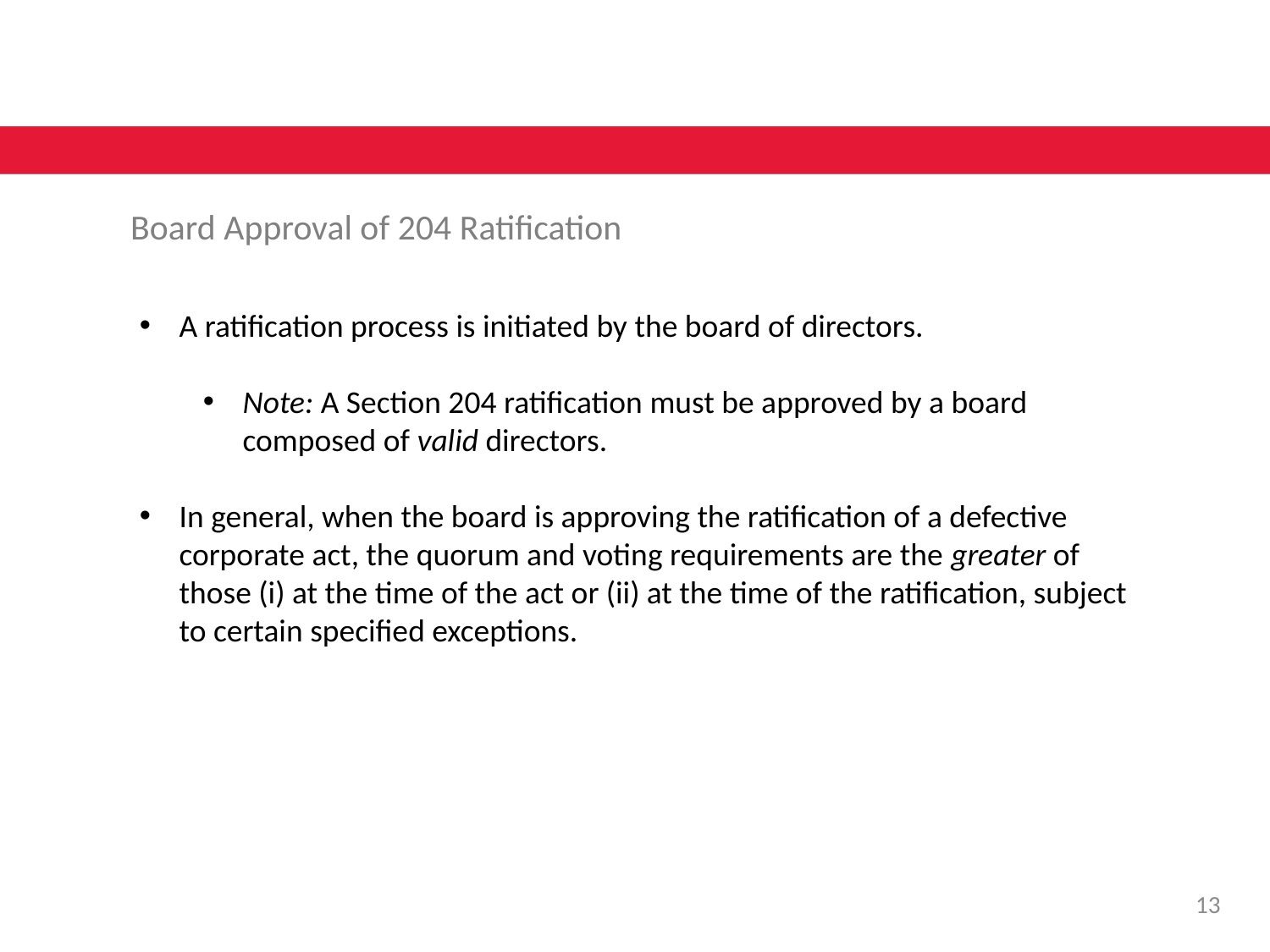

Board Approval of 204 Ratification

A ratification process is initiated by the board of directors.

Note: A Section 204 ratification must be approved by a board composed of valid directors.

In general, when the board is approving the ratification of a defective corporate act, the quorum and voting requirements are the greater of those (i) at the time of the act or (ii) at the time of the ratification, subject to certain specified exceptions.
13